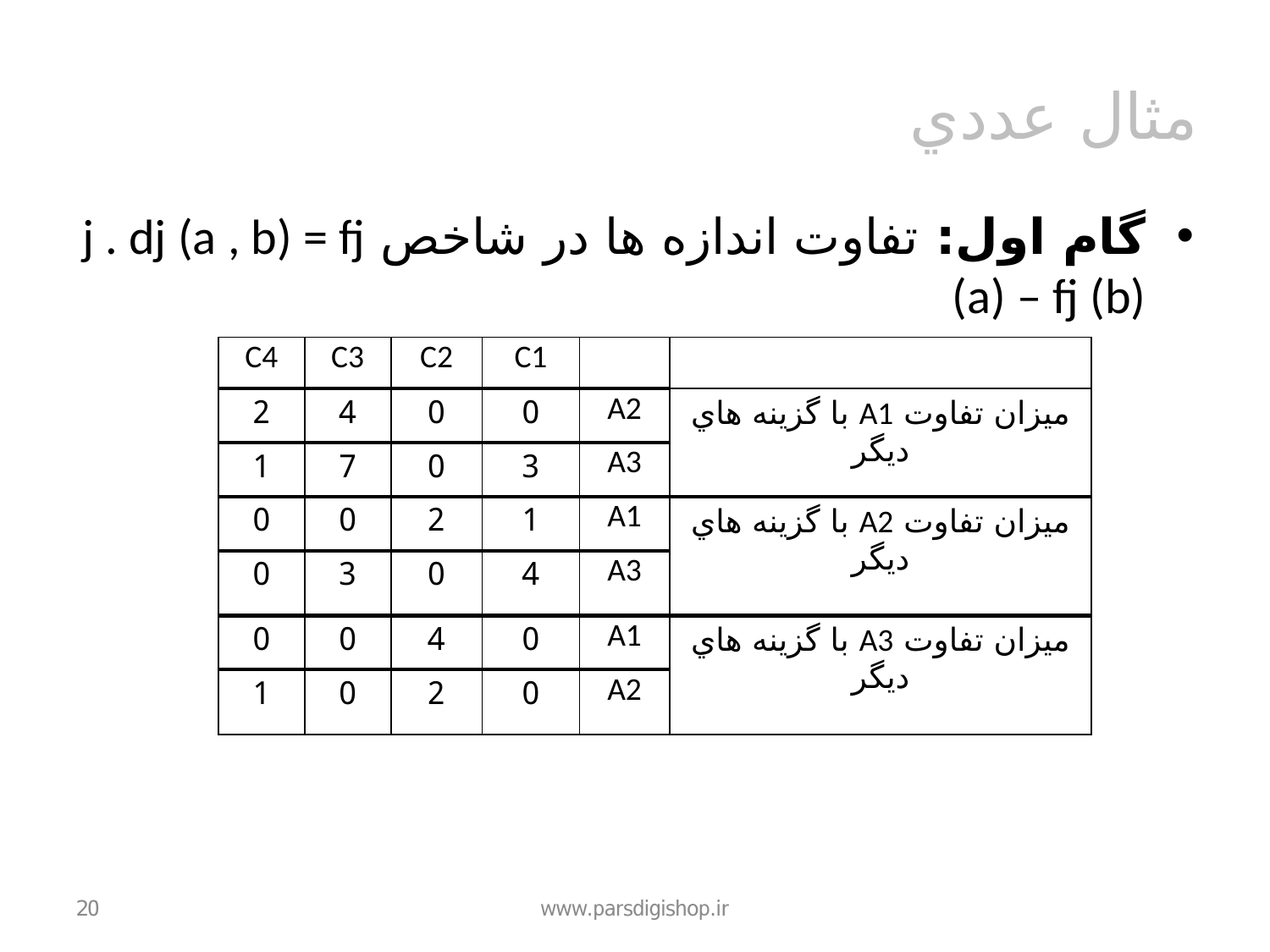

مثال عددي
گام اول: تفاوت اندازه ها در شاخص j . dj (a , b) = fj (a) – fj (b)

| C4 | C3 | C2 | C1 |  |  |
| --- | --- | --- | --- | --- | --- |
| 2 | 4 | 0 | 0 | A2 | ميزان تفاوت A1 با گزينه هاي ديگر |
| 1 | 7 | 0 | 3 | A3 |  |
| 0 | 0 | 2 | 1 | A1 | ميزان تفاوت A2 با گزينه هاي ديگر |
| 0 | 3 | 0 | 4 | A3 |  |
| 0 | 0 | 4 | 0 | A1 | ميزان تفاوت A3 با گزينه هاي ديگر |
| 1 | 0 | 2 | 0 | A2 |  |
20
www.parsdigishop.ir